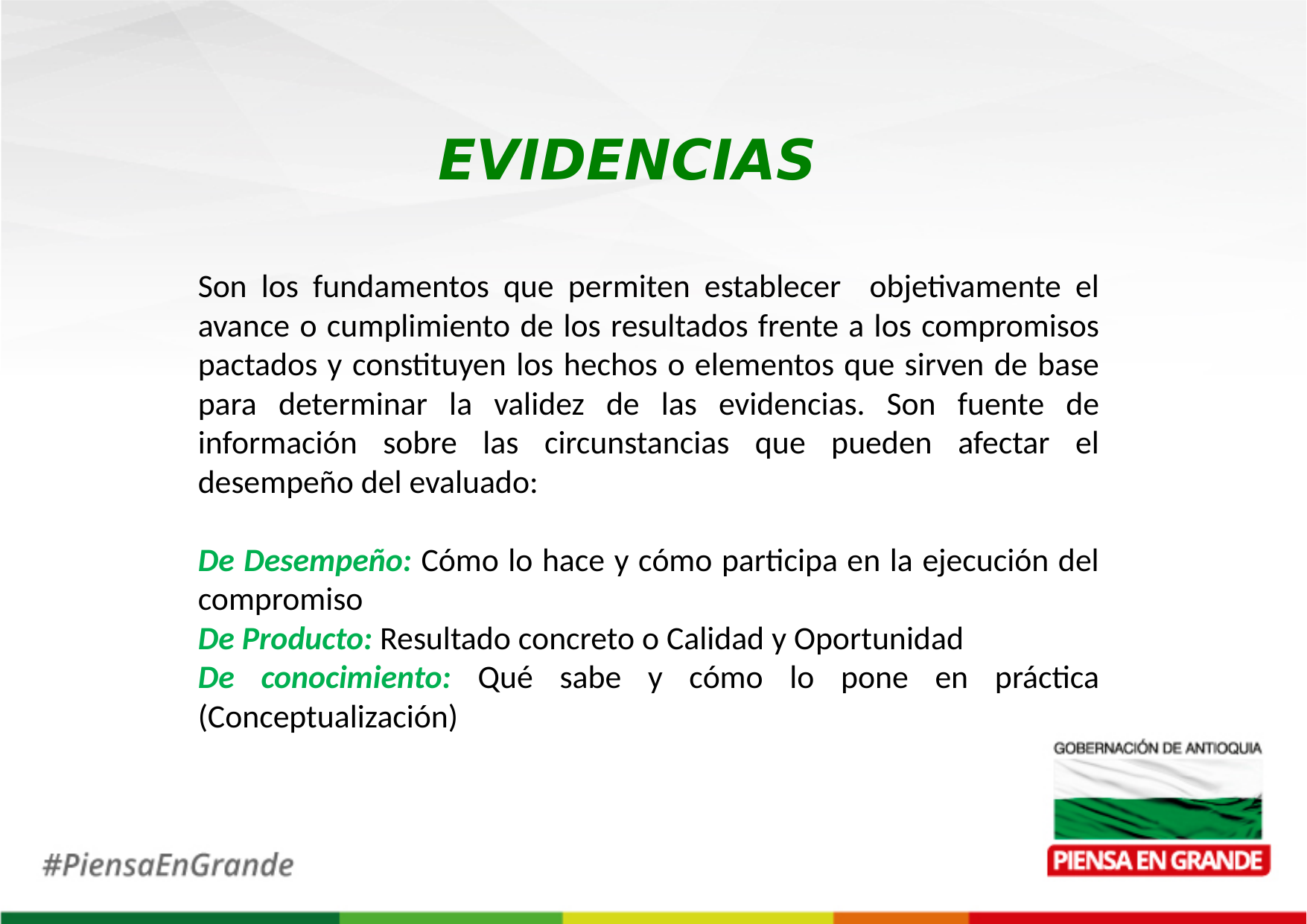

EVIDENCIAS
Son los fundamentos que permiten establecer  objetivamente el avance o cumplimiento de los resultados frente a los compromisos pactados y constituyen los hechos o elementos que sirven de base para determinar la validez de las evidencias. Son fuente de información sobre las circunstancias que pueden afectar el desempeño del evaluado:

De Desempeño: Cómo lo hace y cómo participa en la ejecución del compromiso
De Producto: Resultado concreto o Calidad y Oportunidad
De conocimiento: Qué sabe y cómo lo pone en práctica (Conceptualización)